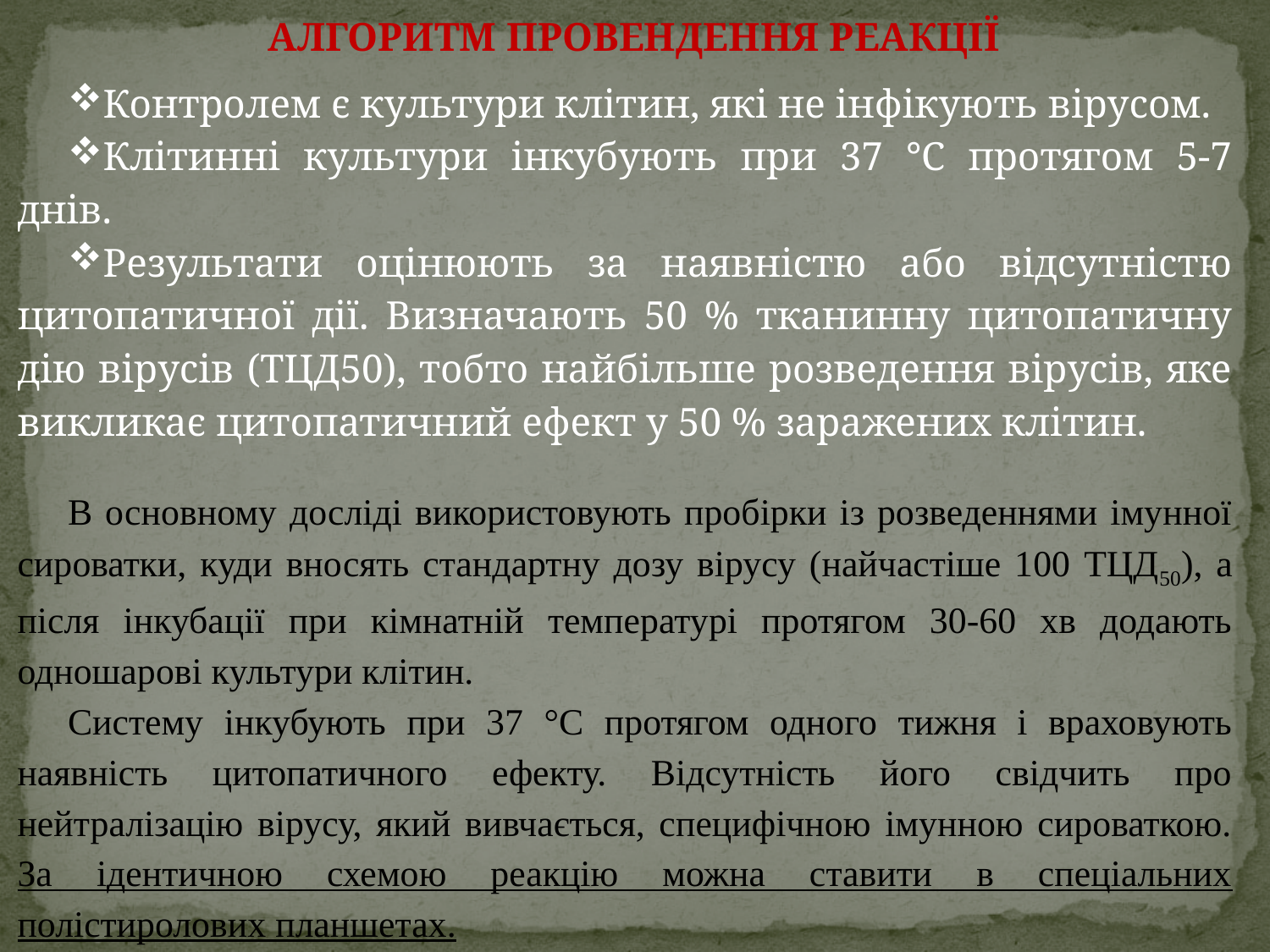

АЛГОРИТМ ПРОВЕНДЕННЯ РЕАКЦІЇ
Контролем є культури клітин, які не інфікують вірусом.
Клітинні культури інкубують при 37 °С протягом 5-7 днів.
Результати оцінюють за наявністю або відсутністю цитопатичної дії. Визначають 50 % тканинну цитопатичну дію вірусів (ТЦД50), тобто найбільше розведення вірусів, яке викликає цитопатичний ефект у 50 % заражених клітин.
В основному досліді використовують пробірки із розведеннями імунної сироватки, куди вносять стандартну дозу вірусу (найчастіше 100 ТЦД50), а після інкубації при кімнатній температурі протягом 30-60 хв додають одношарові культури клітин.
Систему інкубують при 37 °С протягом одного тижня і враховують наявність цитопатичного ефекту. Відсутність його свідчить про нейтралізацію вірусу, який вивчається, специфічною імунною сироваткою. За ідентичною схемою реакцію можна ставити в спеціальних полістиролових планшетах.